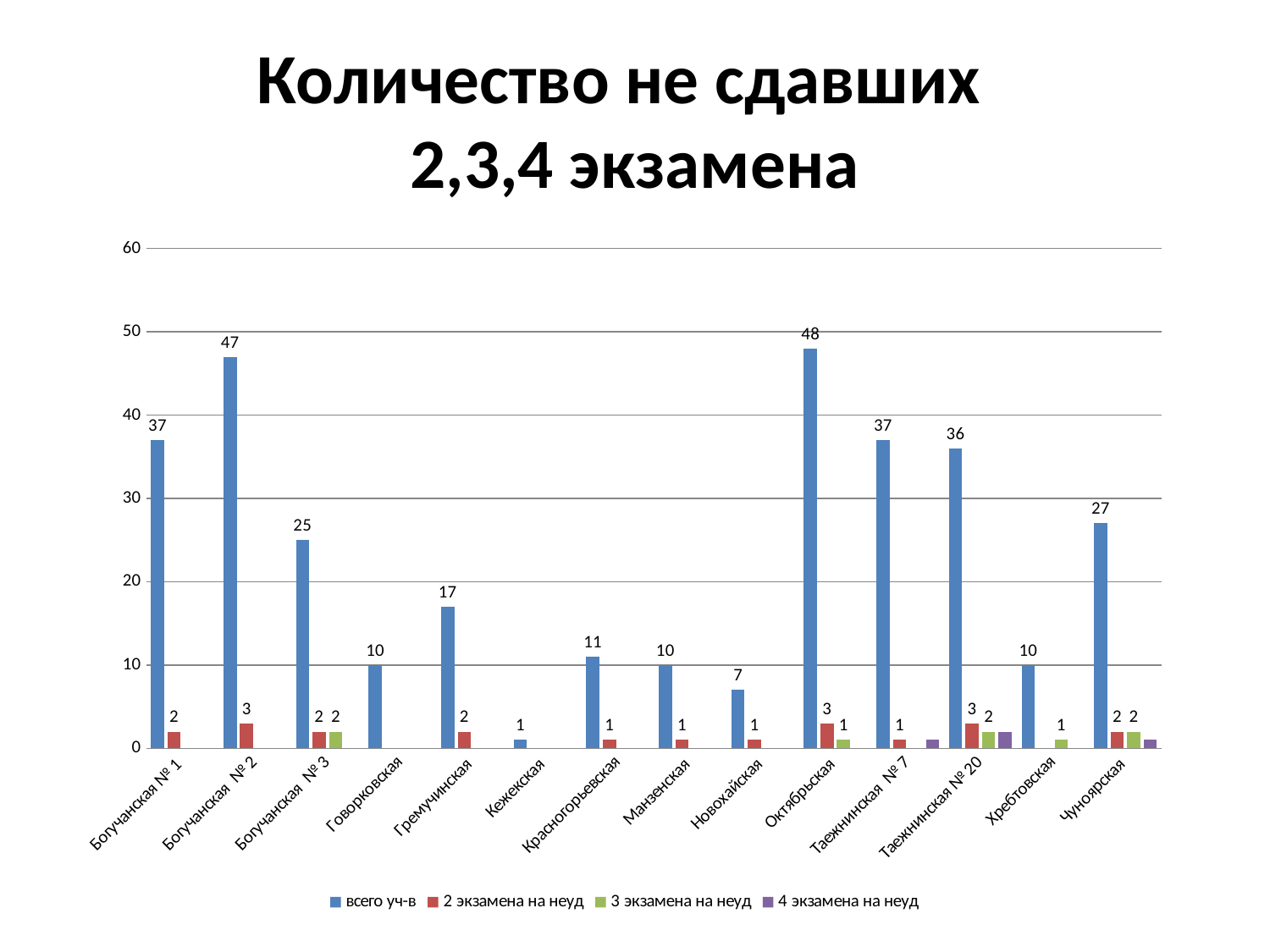

# Количество не сдавших 2,3,4 экзамена

### Chart

| Category | всего уч-в | 2 экзамена на неуд | 3 экзамена на неуд | 4 экзамена на неуд |
|---|---|---|---|---|
| Богучанская № 1  | 37.0 | 2.0 | None | None |
| Богучанская  № 2 | 47.0 | 3.0 | None | None |
| Богучанская  № 3 | 25.0 | 2.0 | 2.0 | None |
| Говорковская | 10.0 | None | None | None |
| Гремучинская  | 17.0 | 2.0 | None | None |
| Кежекская  | 1.0 | None | None | None |
|  Красногорьевская | 11.0 | 1.0 | None | None |
| Манзенская  | 10.0 | 1.0 | None | None |
| Новохайская  | 7.0 | 1.0 | None | None |
| Октябрьская  | 48.0 | 3.0 | 1.0 | None |
| Таежнинская  № 7 | 37.0 | 1.0 | None | 1.0 |
|  Таежнинская № 20 | 36.0 | 3.0 | 2.0 | 2.0 |
| Хребтовская | 10.0 | None | 1.0 | None |
| Чуноярская  | 27.0 | 2.0 | 2.0 | 1.0 |